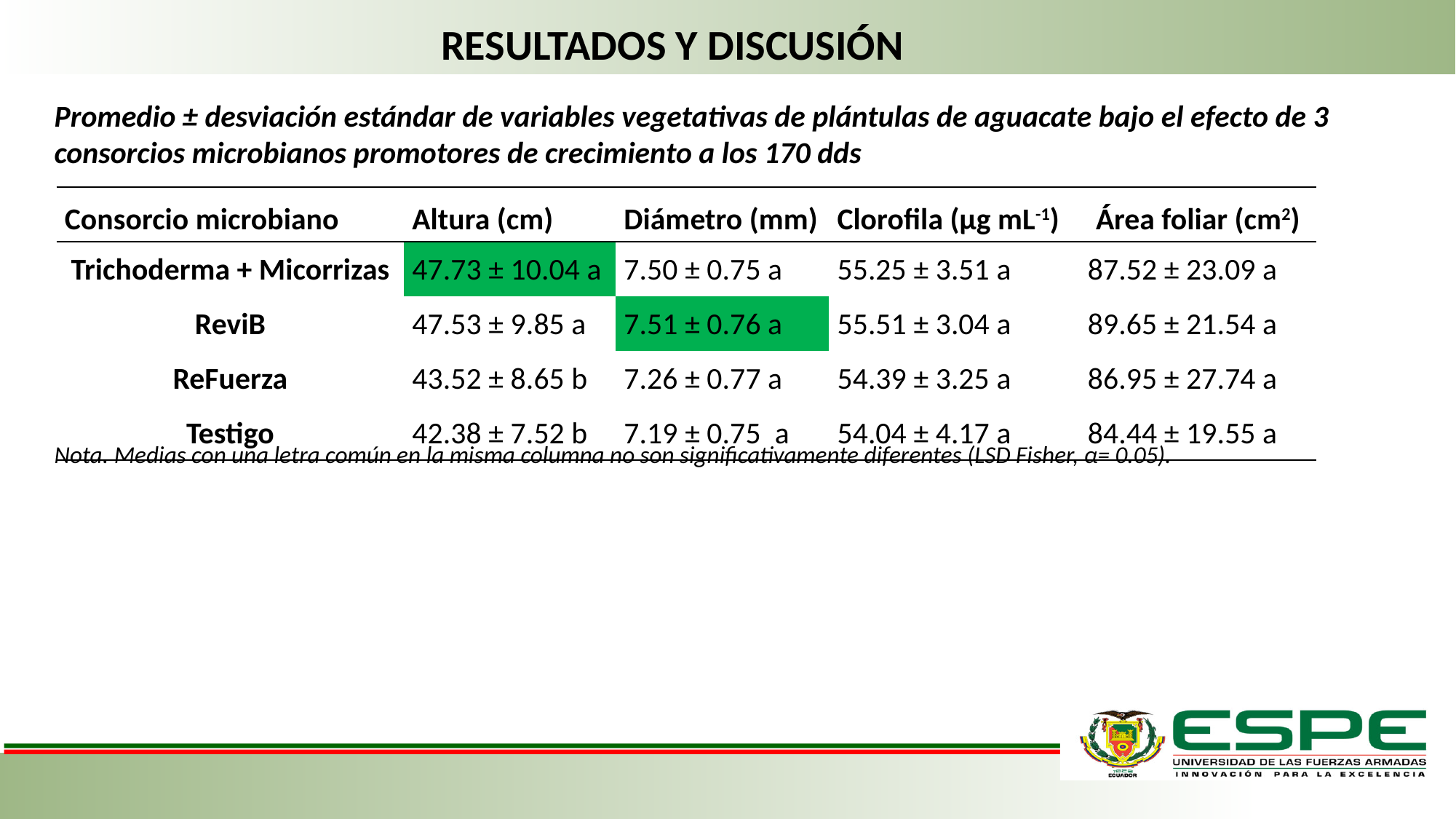

RESULTADOS Y DISCUSIÓN
Promedio ± desviación estándar de variables vegetativas de plántulas de aguacate bajo el efecto de 3 consorcios microbianos promotores de crecimiento a los 170 dds
| Consorcio microbiano | Altura (cm) | Diámetro (mm) | Clorofila (μg mL-1) | Área foliar (cm2) |
| --- | --- | --- | --- | --- |
| Trichoderma + Micorrizas | 47.73 ± 10.04 a | 7.50 ± 0.75 a | 55.25 ± 3.51 a | 87.52 ± 23.09 a |
| ReviB | 47.53 ± 9.85 a | 7.51 ± 0.76 a | 55.51 ± 3.04 a | 89.65 ± 21.54 a |
| ReFuerza | 43.52 ± 8.65 b | 7.26 ± 0.77 a | 54.39 ± 3.25 a | 86.95 ± 27.74 a |
| Testigo | 42.38 ± 7.52 b | 7.19 ± 0.75 a | 54.04 ± 4.17 a | 84.44 ± 19.55 a |
Nota. Medias con una letra común en la misma columna no son significativamente diferentes (LSD Fisher, α= 0.05).